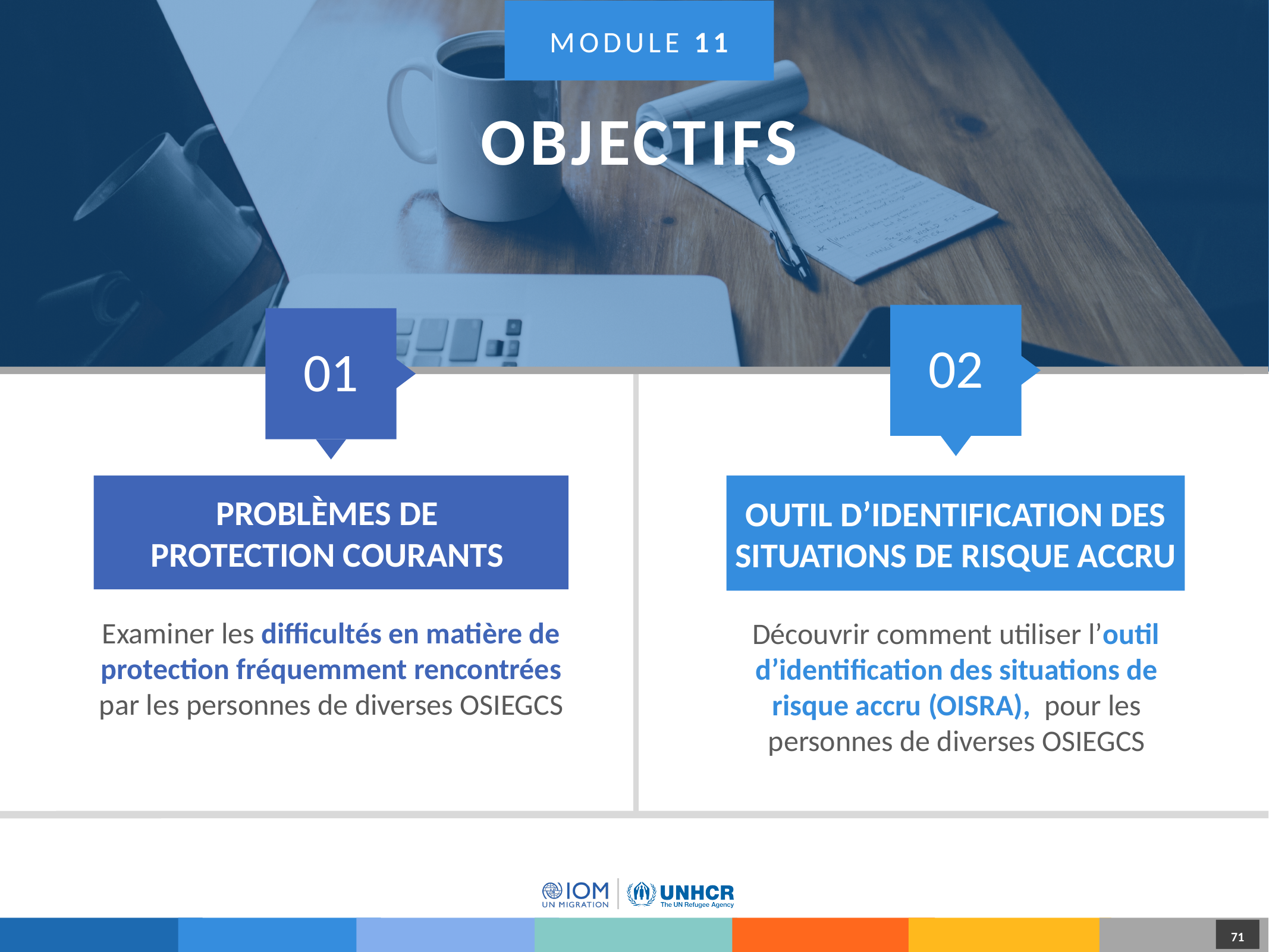

MODULE 11
OBJECTIFS
02

01

Problèmes de
protection courants
Outil d’identification des situations de risque accru
Examiner les difficultés en matière de protection fréquemment rencontrées par les personnes de diverses OSIEGCS
Découvrir comment utiliser l’outil d’identification des situations de risque accru (OISRA),  pour les personnes de diverses OSIEGCS
1
1

71